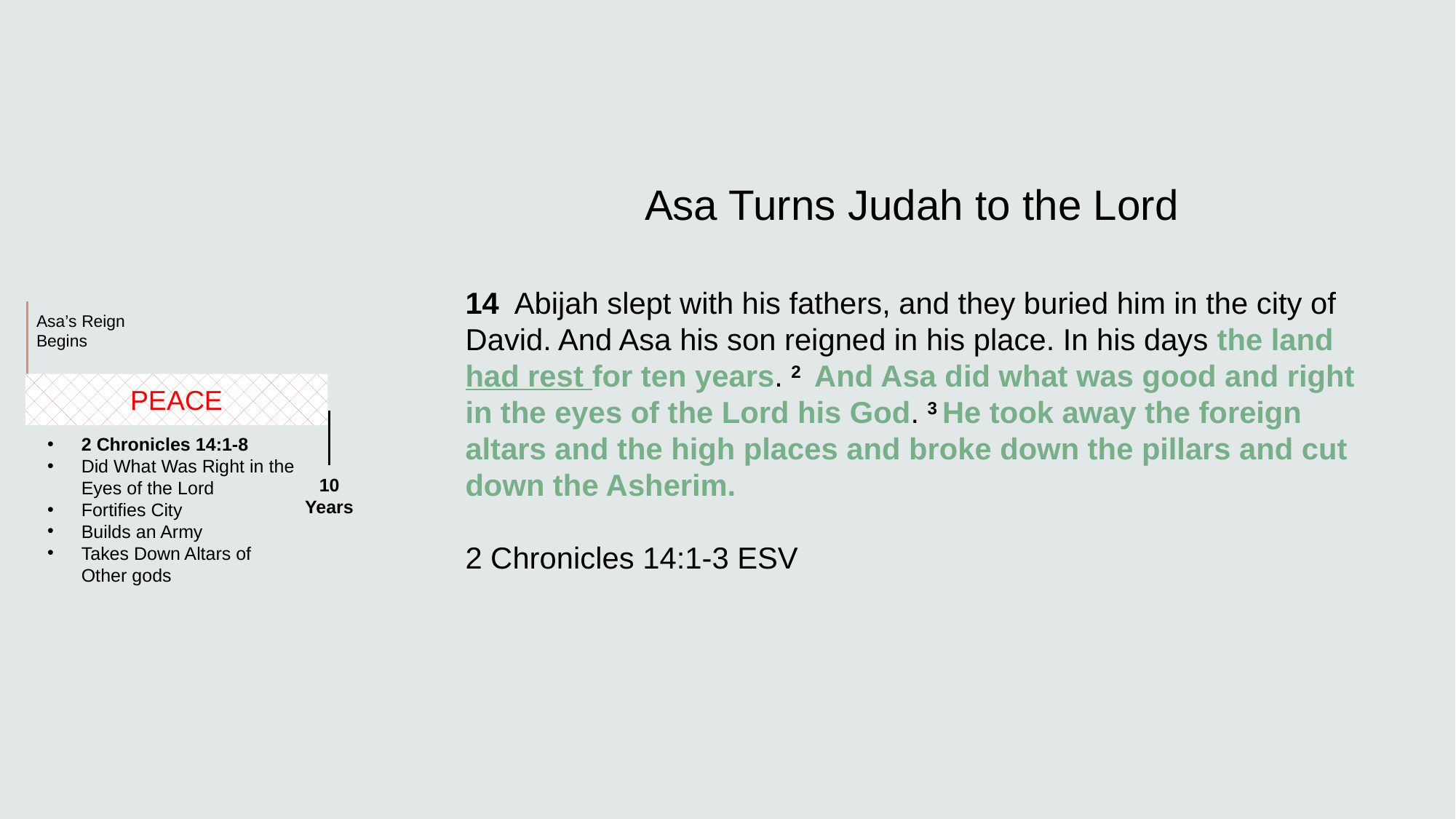

Asa Turns Judah to the Lord
14  Abijah slept with his fathers, and they buried him in the city of David. And Asa his son reigned in his place. In his days the land had rest for ten years. 2  And Asa did what was good and right in the eyes of the Lord his God. 3 He took away the foreign altars and the high places and broke down the pillars and cut down the Asherim.

2 Chronicles 14:1-3 ESV
Asa’s Reign Begins
PEACE
2 Chronicles 14:1-8
Did What Was Right in the Eyes of the Lord
Fortifies City
Builds an Army
Takes Down Altars of Other gods
10
Years